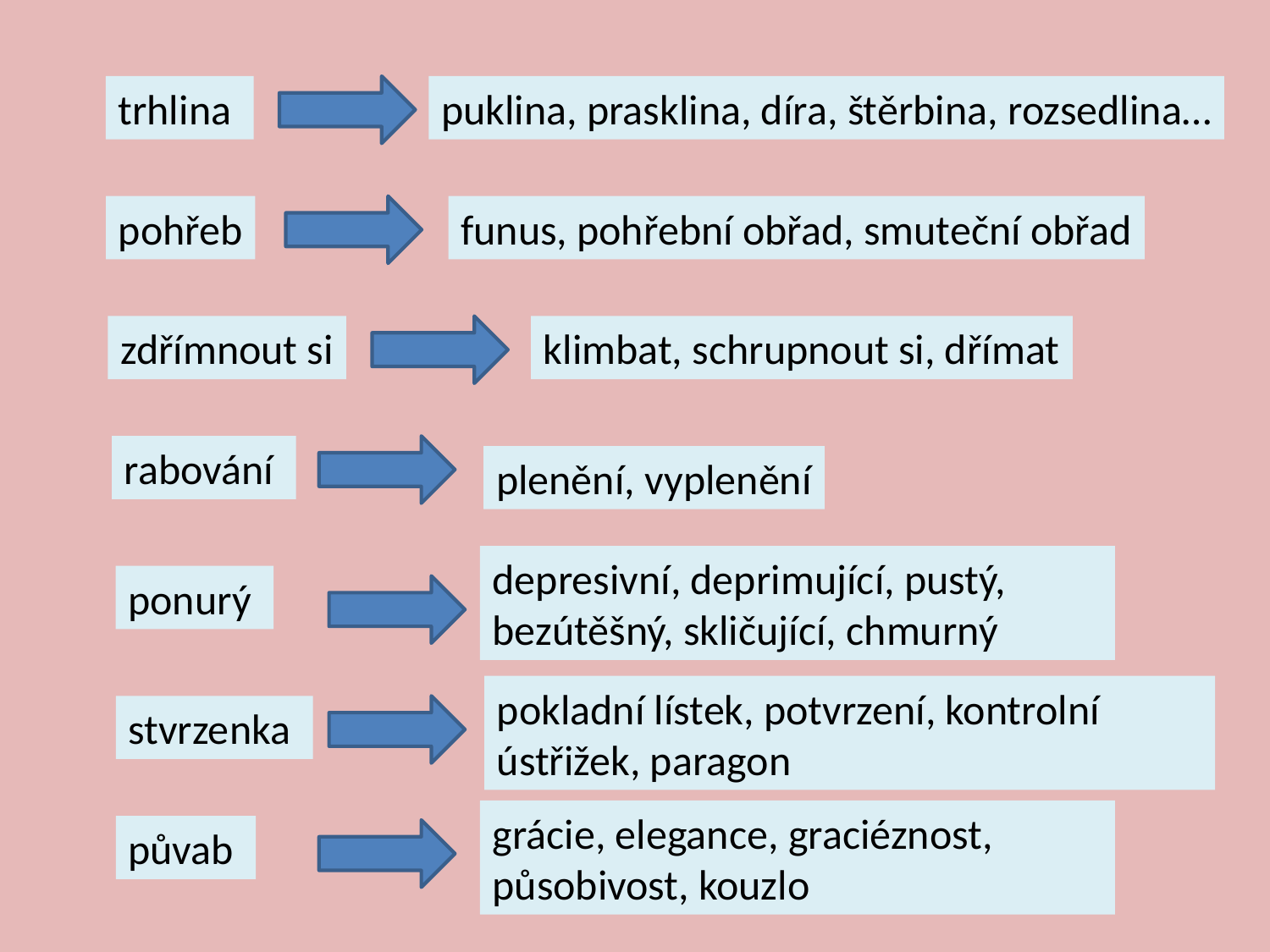

trhlina

puklina, prasklina, díra, štěrbina, rozsedlina…
pohřeb

funus, pohřební obřad, smuteční obřad
zdřímnout si

klimbat, schrupnout si, dřímat
rabování

plenění, vyplenění
depresivní, deprimující, pustý, bezútěšný, skličující, chmurný
ponurý

pokladní lístek, potvrzení, kontrolní ústřižek, paragon
stvrzenka

grácie, elegance, graciéznost, působivost, kouzlo
půvab